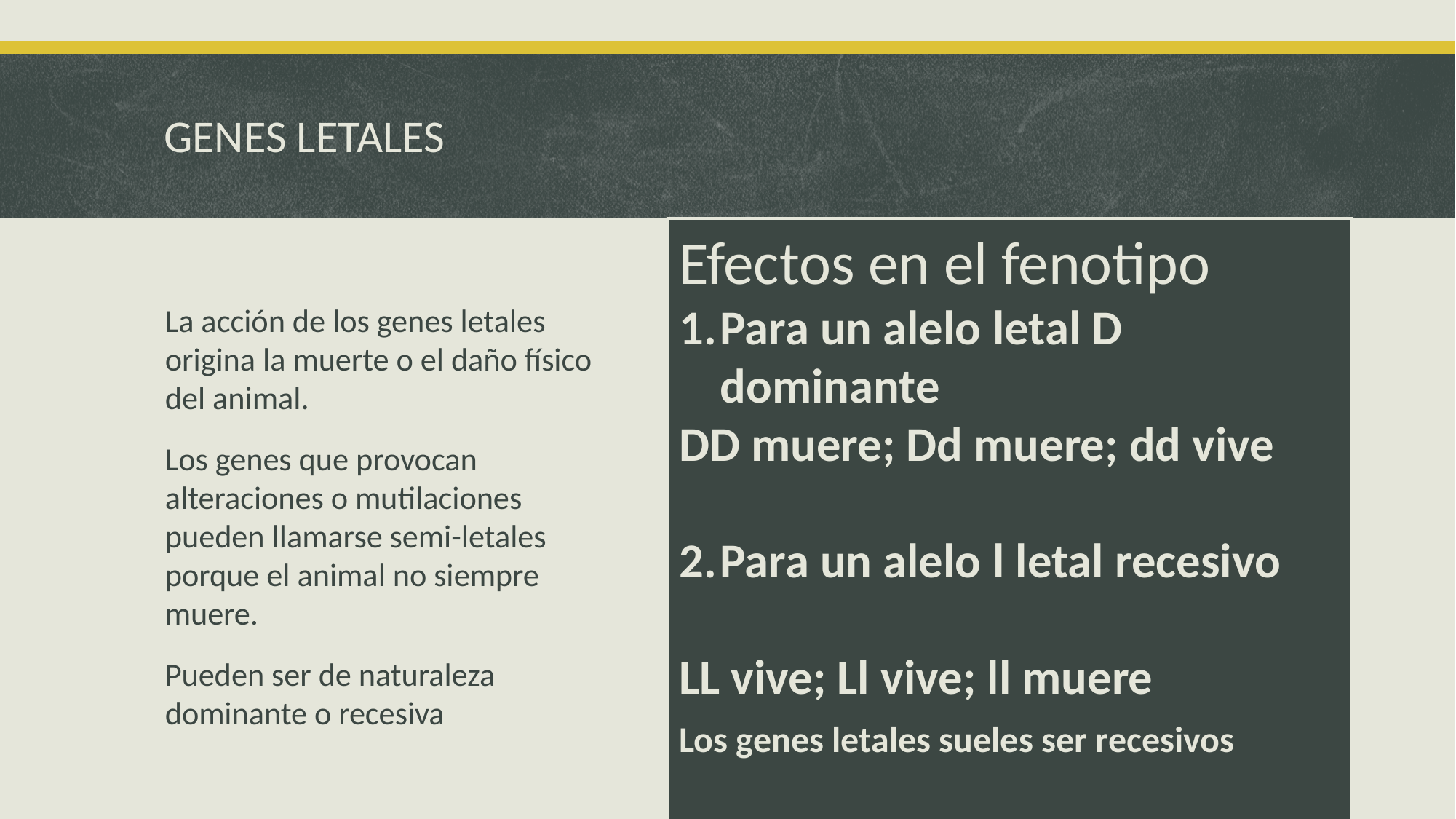

# GENES LETALES
Efectos en el fenotipo
Para un alelo letal D dominante
DD muere; Dd muere; dd vive

Para un alelo l letal recesivo

LL vive; Ll vive; ll muere
Los genes letales sueles ser recesivos

La acción de los genes letales origina la muerte o el daño físico del animal.
Los genes que provocan alteraciones o mutilaciones pueden llamarse semi-letales porque el animal no siempre muere.
Pueden ser de naturaleza dominante o recesiva